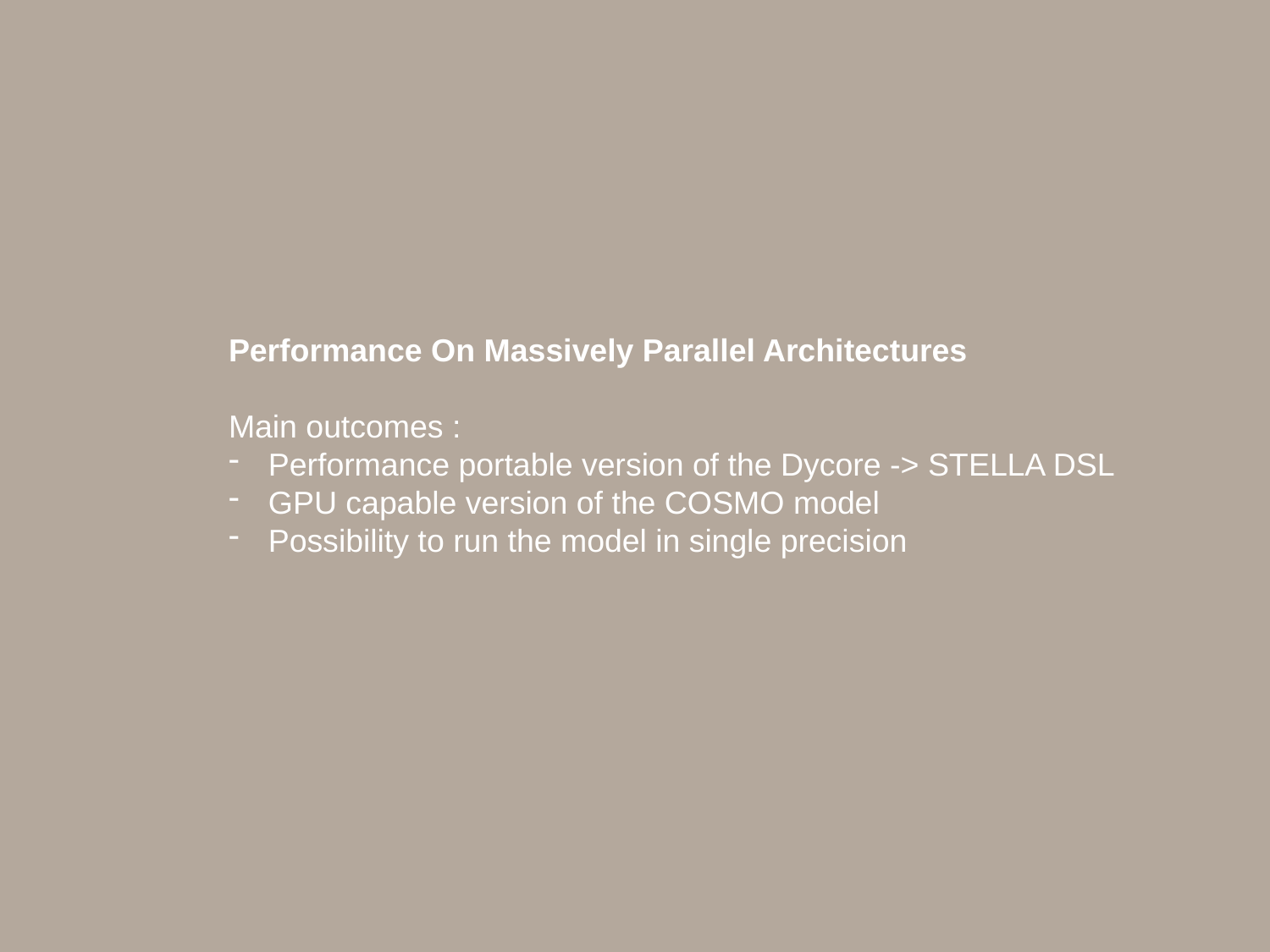

Performance On Massively Parallel Architectures

Main outcomes :
Performance portable version of the Dycore -> STELLA DSL
GPU capable version of the COSMO model
Possibility to run the model in single precision